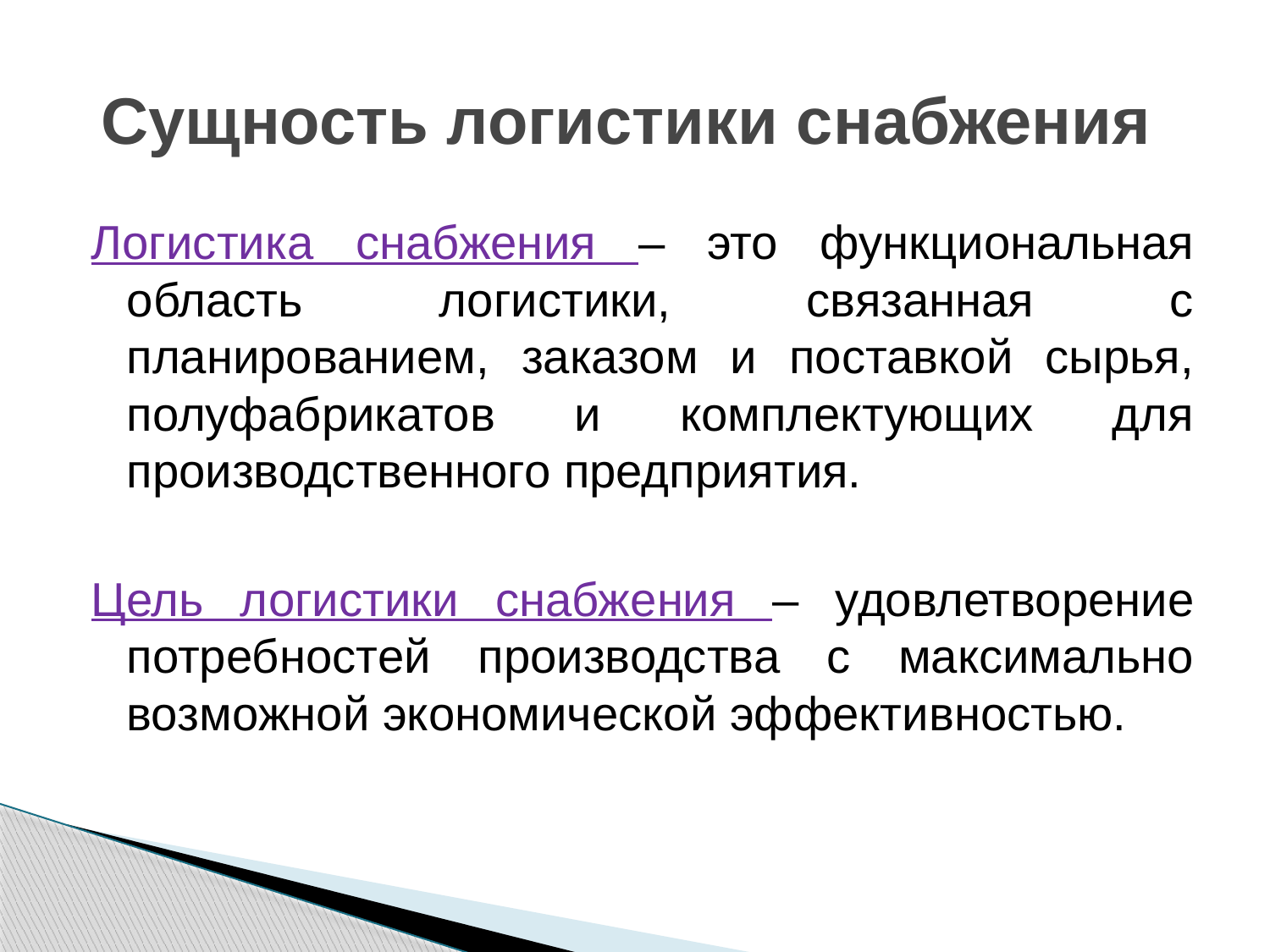

# Сущность логистики снабжения
Логистика снабжения – это функциональная область логистики, связанная с планированием, заказом и поставкой сырья, полуфабрикатов и комплектующих для производственного предприятия.

Цель логистики снабжения – удовлетворение потребностей производства с максимально возможной экономической эффективностью.